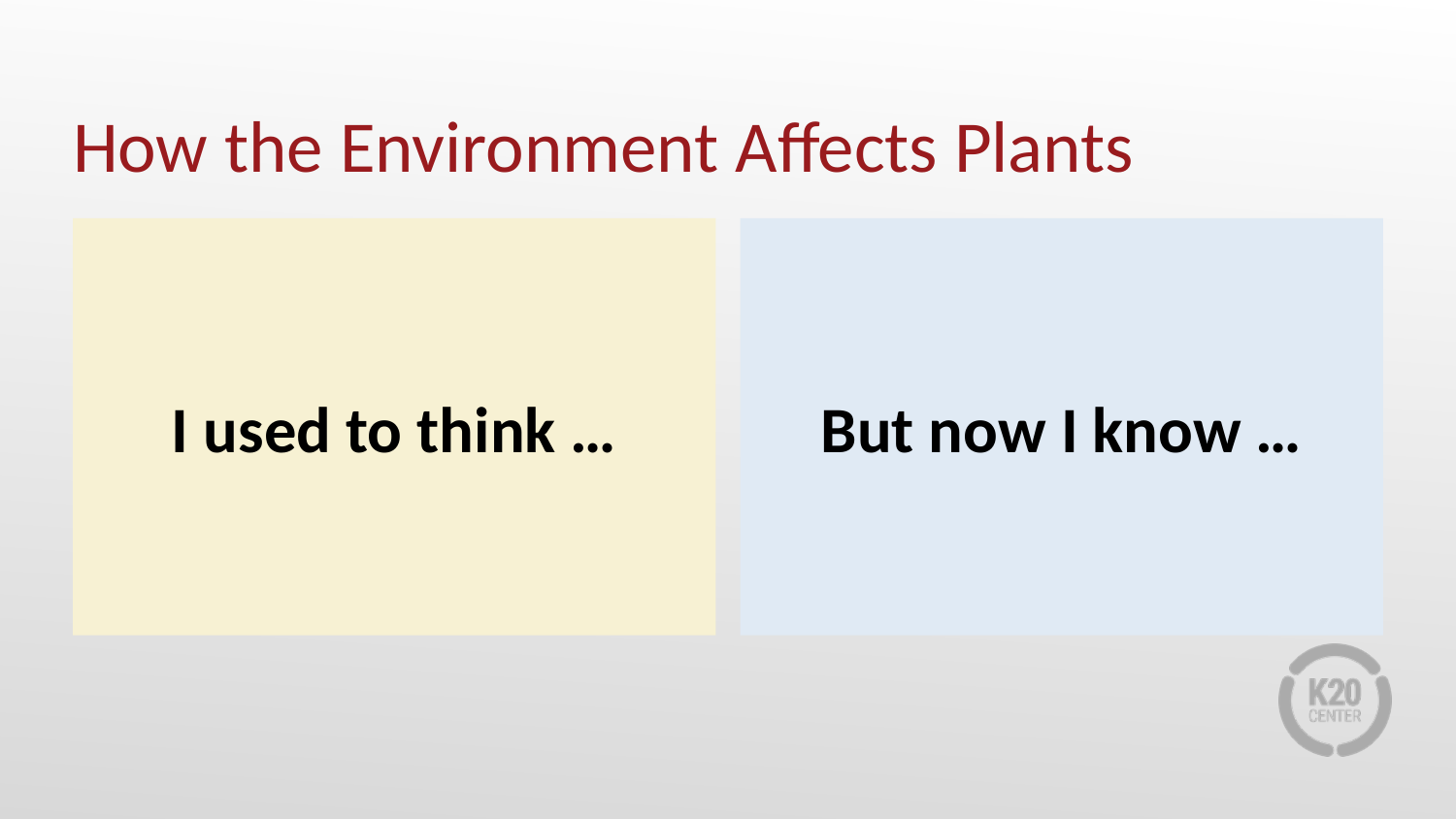

# How the Environment Affects Plants
I used to think …
But now I know …